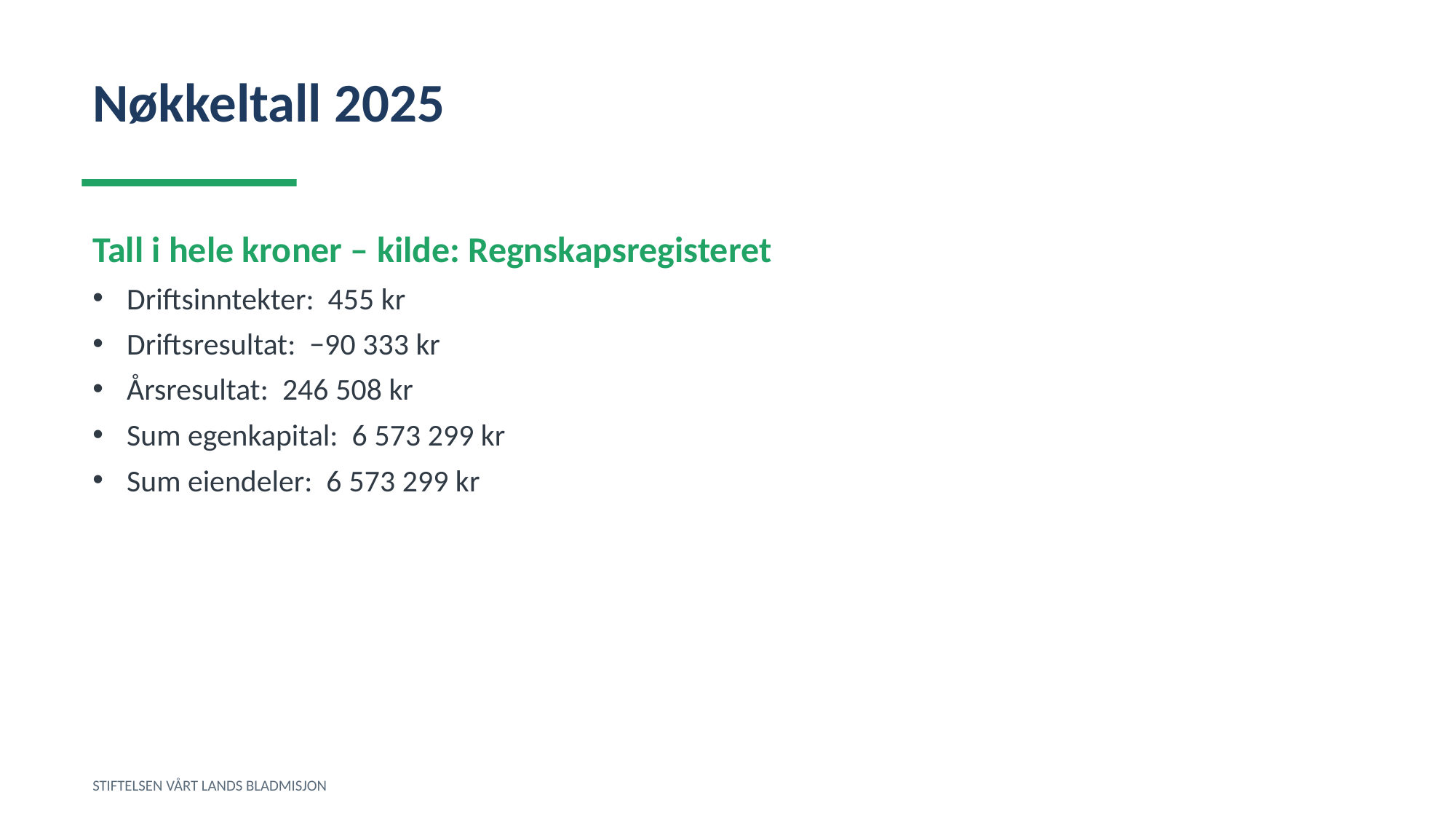

Nøkkeltall 2025

Tall i hele kroner – kilde: Regnskapsregisteret
Driftsinntekter:  455 kr
Driftsresultat:  −90 333 kr
Årsresultat:  246 508 kr
Sum egenkapital:  6 573 299 kr
Sum eiendeler:  6 573 299 kr
STIFTELSEN VÅRT LANDS BLADMISJON